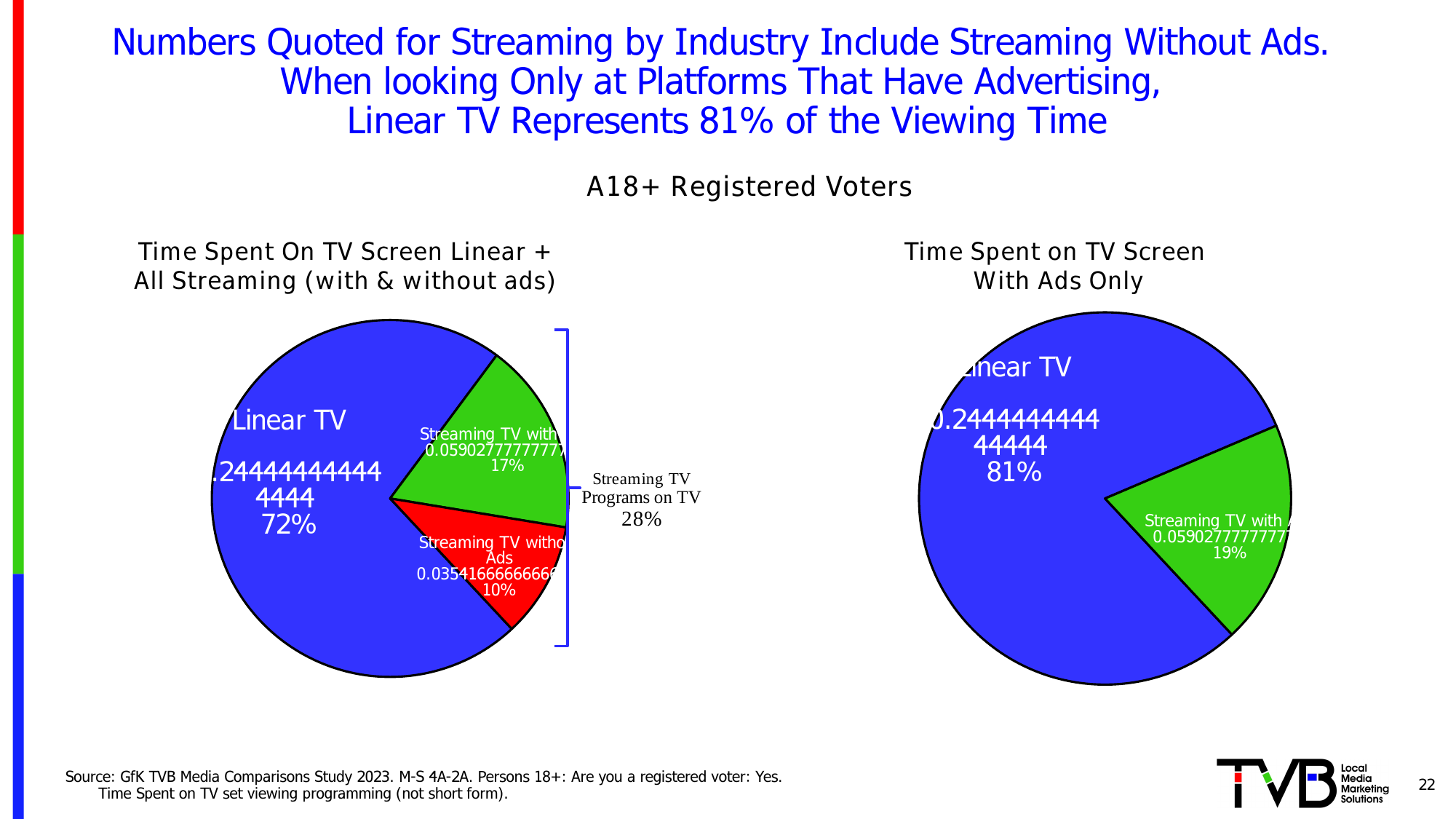

# Numbers Quoted for Streaming by Industry Include Streaming Without Ads. When looking Only at Platforms That Have Advertising, Linear TV Represents 81% of the Viewing Time
A18+ Registered Voters
Time Spent On TV Screen Linear +
All Streaming (with & without ads)
Time Spent on TV Screen
 With Ads Only

### Chart

| Category | Time |
|---|---|
| Linear TV | 0.24444444444444446 |
| Streaming TV with Ads | 0.05902777777777778 |
| Streaming TV without Ads | 0.035416666666666666 |

### Chart

| Category | Time |
|---|---|
| Linear TV | 0.24444444444444446 |
| Streaming TV with Ads | 0.05902777777777778 |
22
Source: GfK TVB Media Comparisons Study 2023. M-S 4A-2A. Persons 18+: Are you a registered voter: Yes.                                                                   Time Spent on TV set viewing programming (not short form).